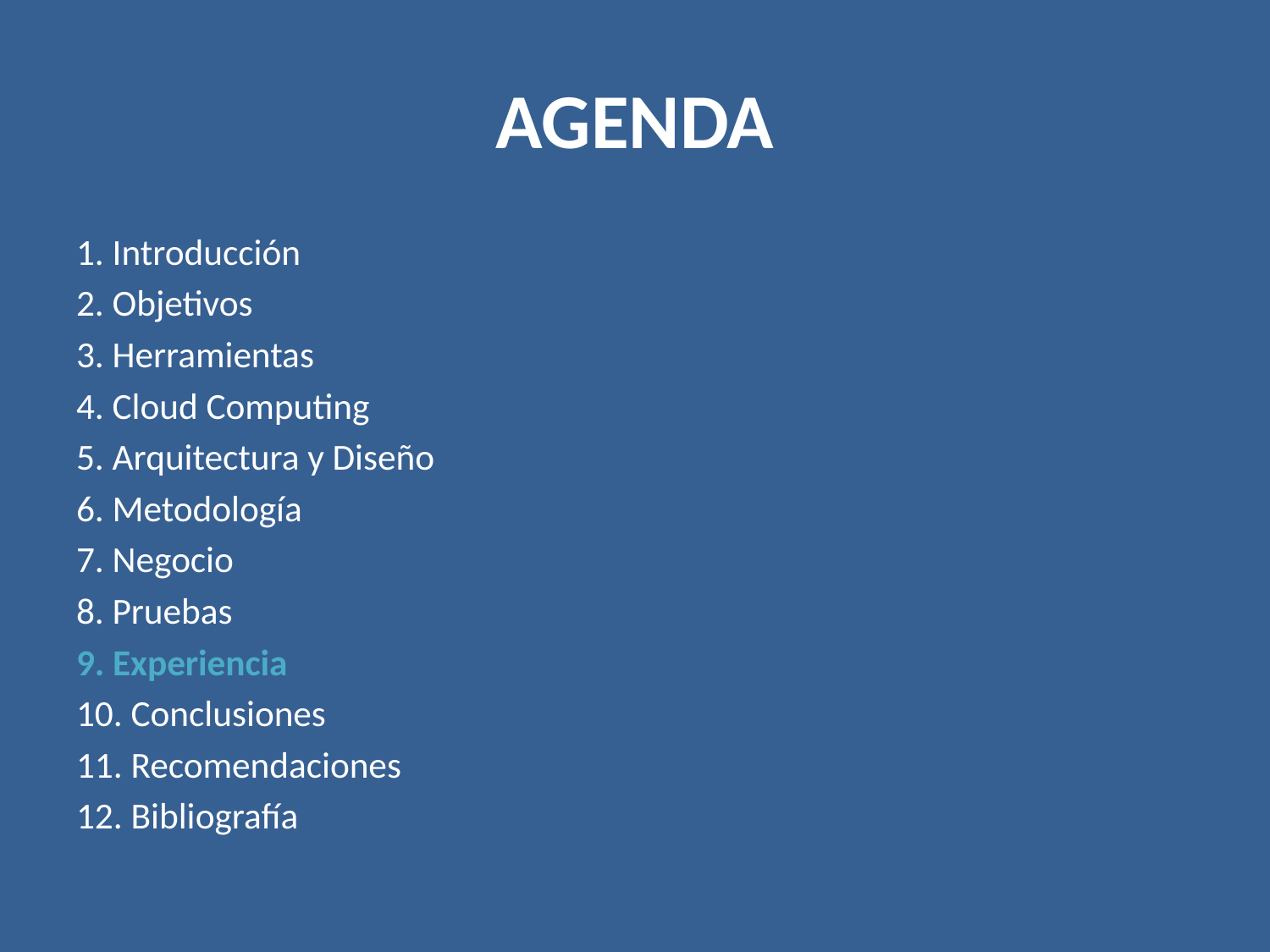

# AGENDA
1. Introducción
2. Objetivos
3. Herramientas
4. Cloud Computing
5. Arquitectura y Diseño
6. Metodología
7. Negocio
8. Pruebas
9. Experiencia
10. Conclusiones
11. Recomendaciones
12. Bibliografía